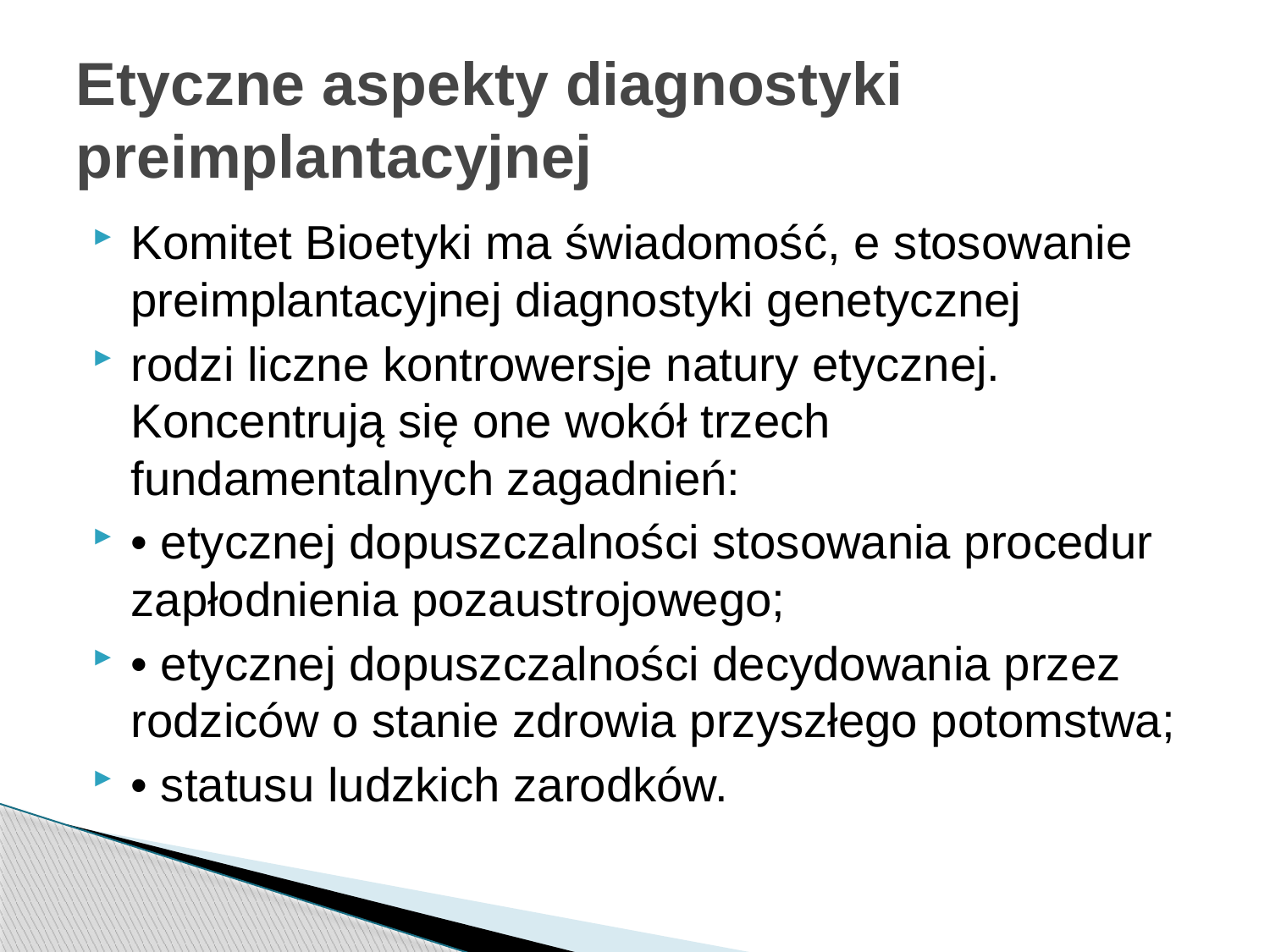

# Etyczne aspekty diagnostyki preimplantacyjnej
Komitet Bioetyki ma świadomość, e stosowanie preimplantacyjnej diagnostyki genetycznej
rodzi liczne kontrowersje natury etycznej. Koncentrują się one wokół trzech fundamentalnych zagadnień:
• etycznej dopuszczalności stosowania procedur zapłodnienia pozaustrojowego;
• etycznej dopuszczalności decydowania przez rodziców o stanie zdrowia przyszłego potomstwa;
• statusu ludzkich zarodków.